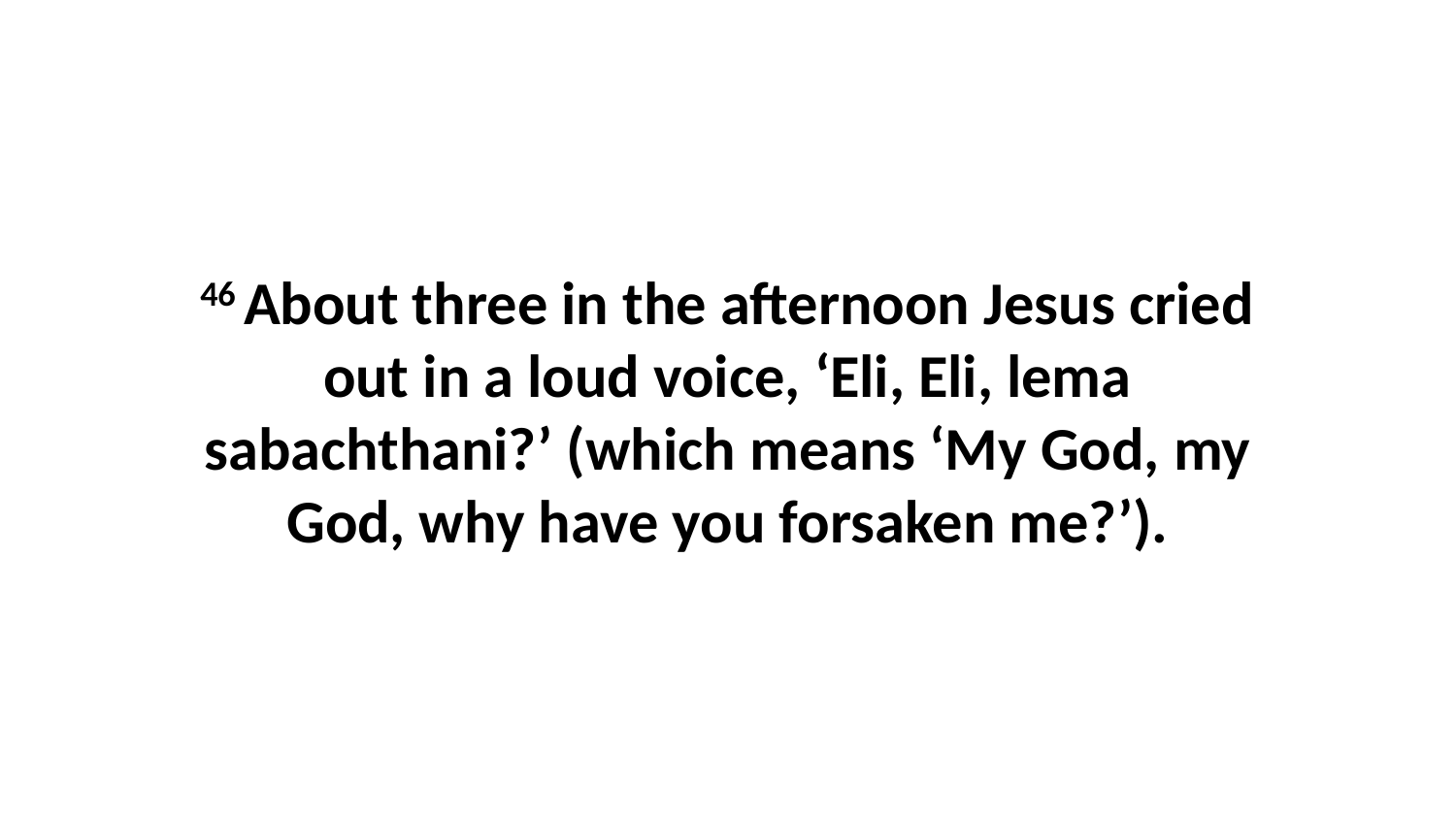

46 About three in the afternoon Jesus cried out in a loud voice, ‘Eli, Eli, lema sabachthani?’ (which means ‘My God, my God, why have you forsaken me?’).